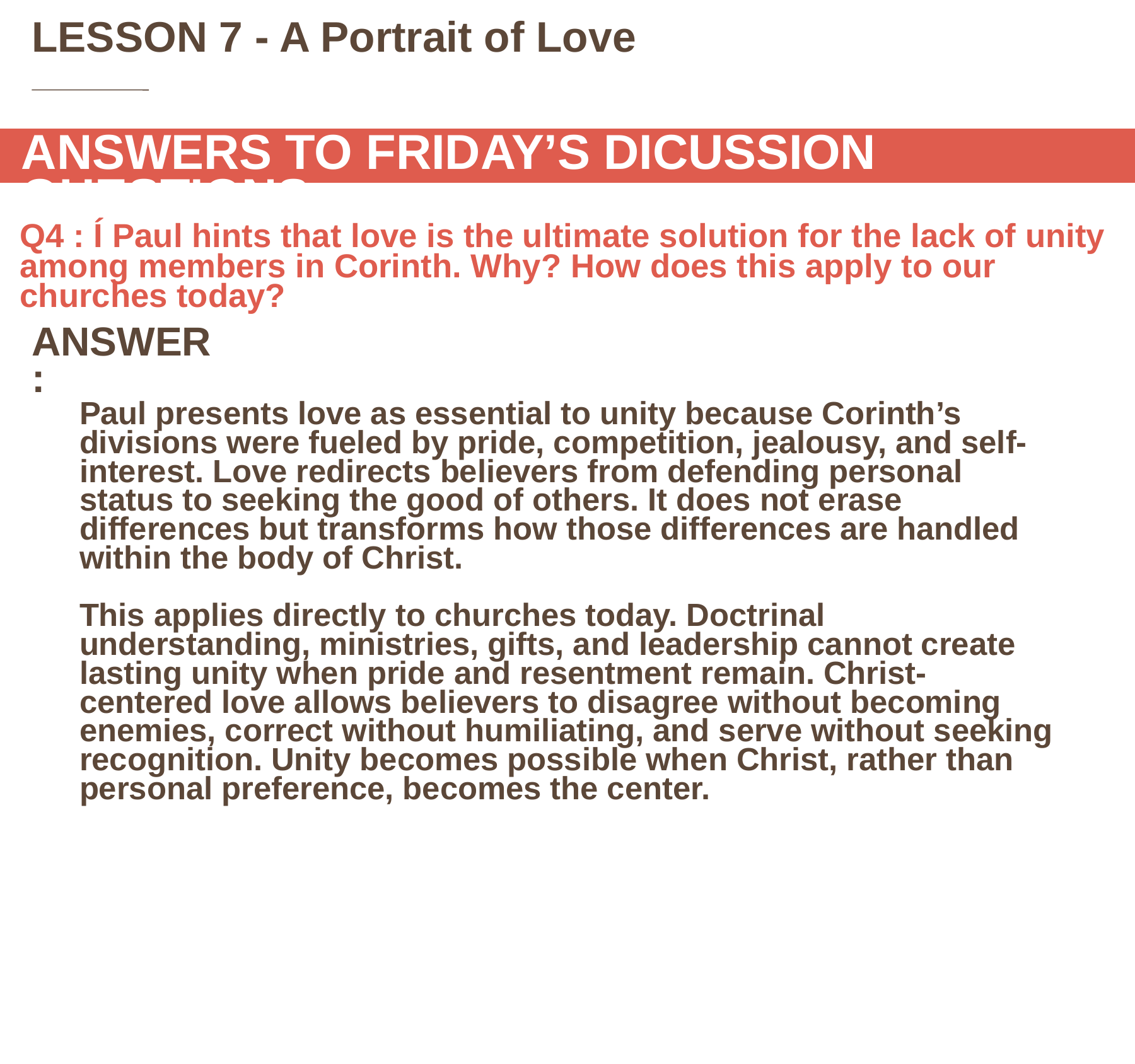

LESSON 7 - A Portrait of Love

ANSWERS TO FRIDAY’S DICUSSION QUESTIONS:
Q4 : Í Paul hints that love is the ultimate solution for the lack of unity among members in Corinth. Why? How does this apply to our churches today?
ANSWER:
Paul presents love as essential to unity because Corinth’s divisions were fueled by pride, competition, jealousy, and self-interest. Love redirects believers from defending personal status to seeking the good of others. It does not erase differences but transforms how those differences are handled within the body of Christ.

This applies directly to churches today. Doctrinal understanding, ministries, gifts, and leadership cannot create lasting unity when pride and resentment remain. Christ-centered love allows believers to disagree without becoming enemies, correct without humiliating, and serve without seeking recognition. Unity becomes possible when Christ, rather than personal preference, becomes the center.